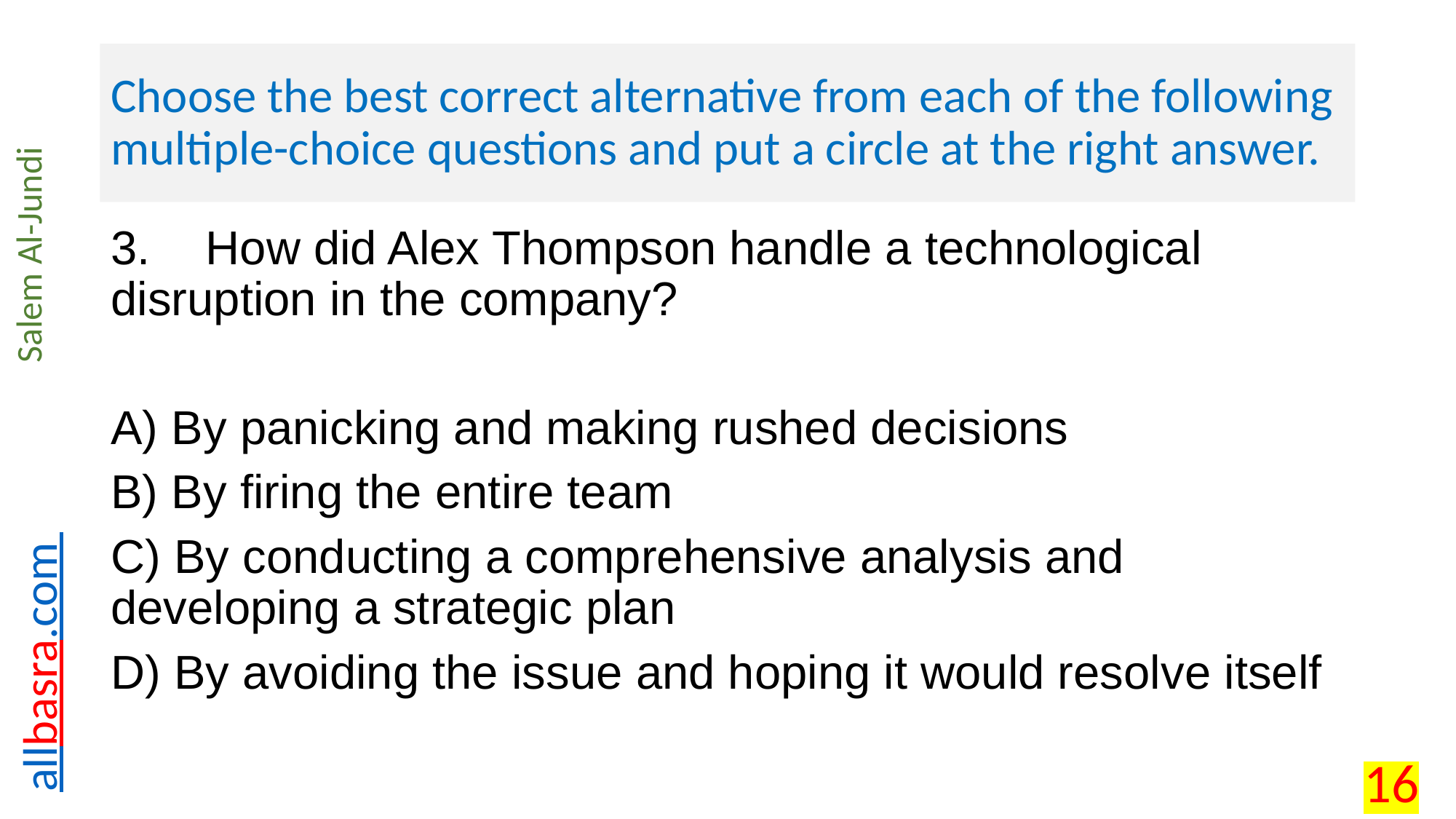

# Choose the best correct alternative from each of the following multiple-choice questions and put a circle at the right answer.
3.	How did Alex Thompson handle a technological disruption in the company?

A) By panicking and making rushed decisions
B) By firing the entire team
C) By conducting a comprehensive analysis and developing a strategic plan
D) By avoiding the issue and hoping it would resolve itself

16